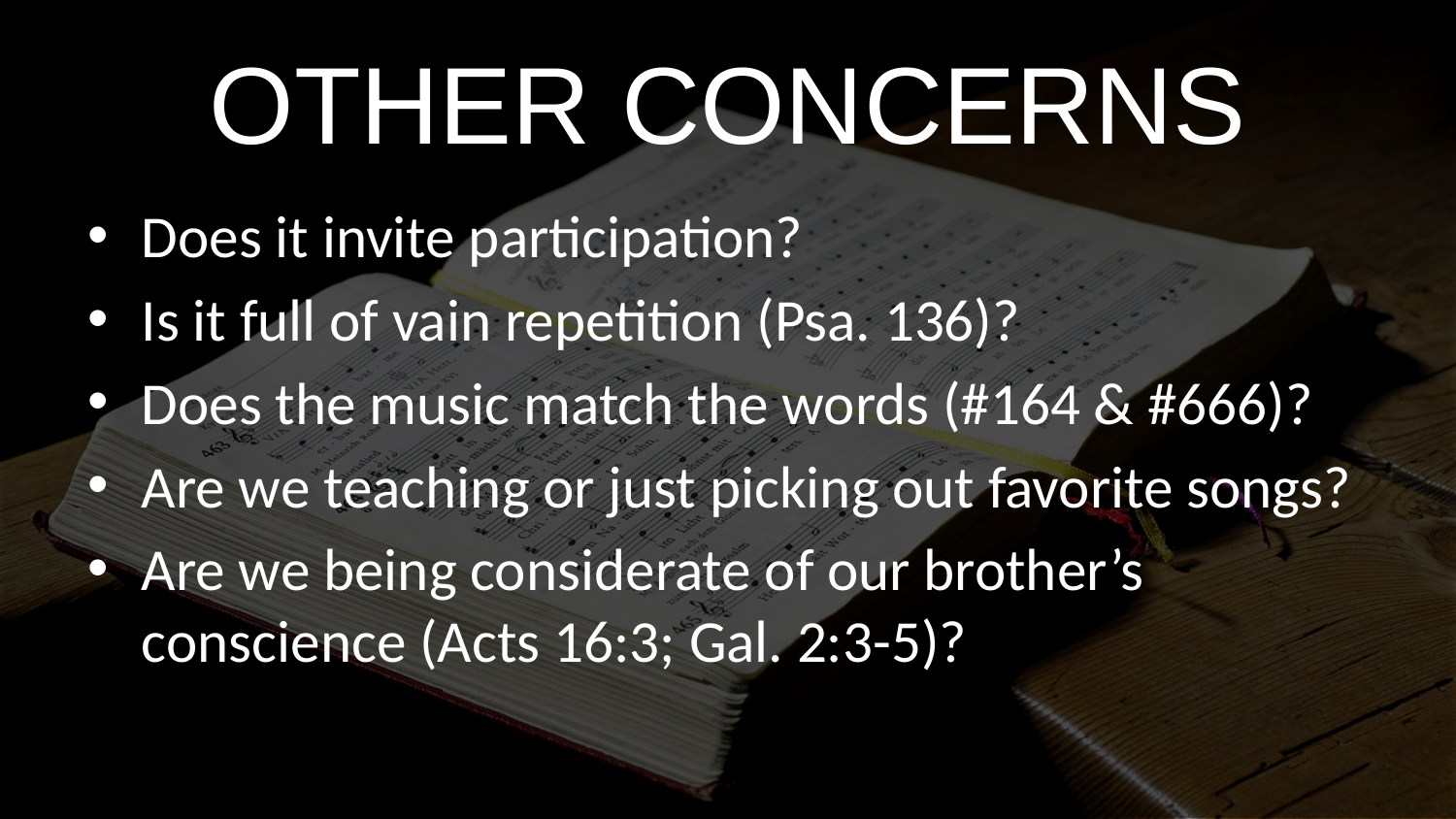

# Other Concerns
Does it invite participation?
Is it full of vain repetition (Psa. 136)?
Does the music match the words (#164 & #666)?
Are we teaching or just picking out favorite songs?
Are we being considerate of our brother’s conscience (Acts 16:3; Gal. 2:3-5)?